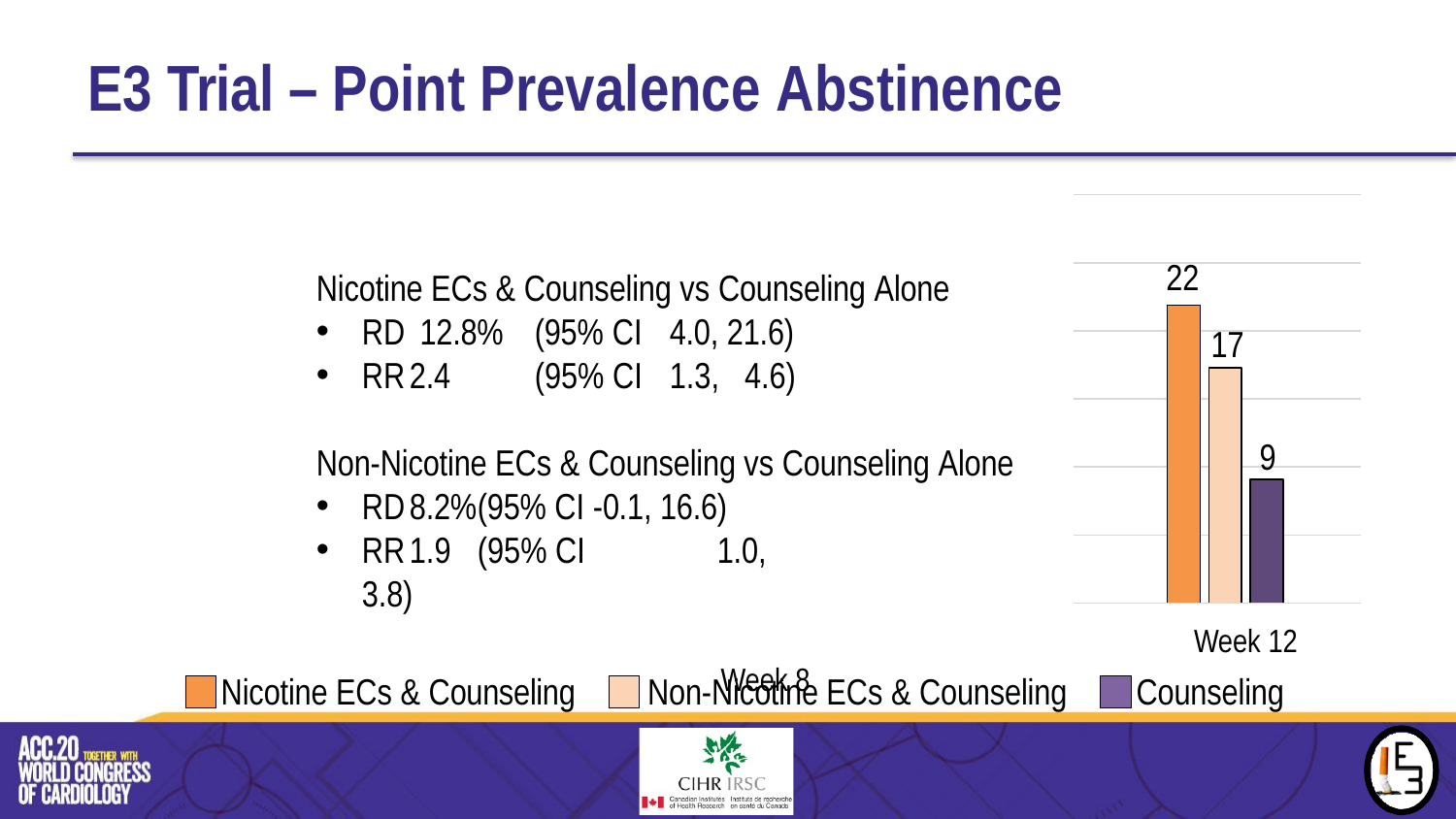

# E3 Trial – Point Prevalence Abstinence
30
25
20
%	15
10
5
0
Week 1	Week 2	Week 4	Week 8

22
Nicotine ECs & Counseling vs Counseling Alone

RD 12.8%
RR	2.4
(95% CI	4.0, 21.6)
(95% CI	1.3,	4.6)

17

9
Non-Nicotine ECs & Counseling vs Counseling Alone

RD	8.2%	(95% CI -0.1, 16.6)
RR	1.9	(95% CI	1.0,	3.8)

Week 12
Counseling
Nicotine ECs & Counseling
Non-Nicotine ECs & Counseling